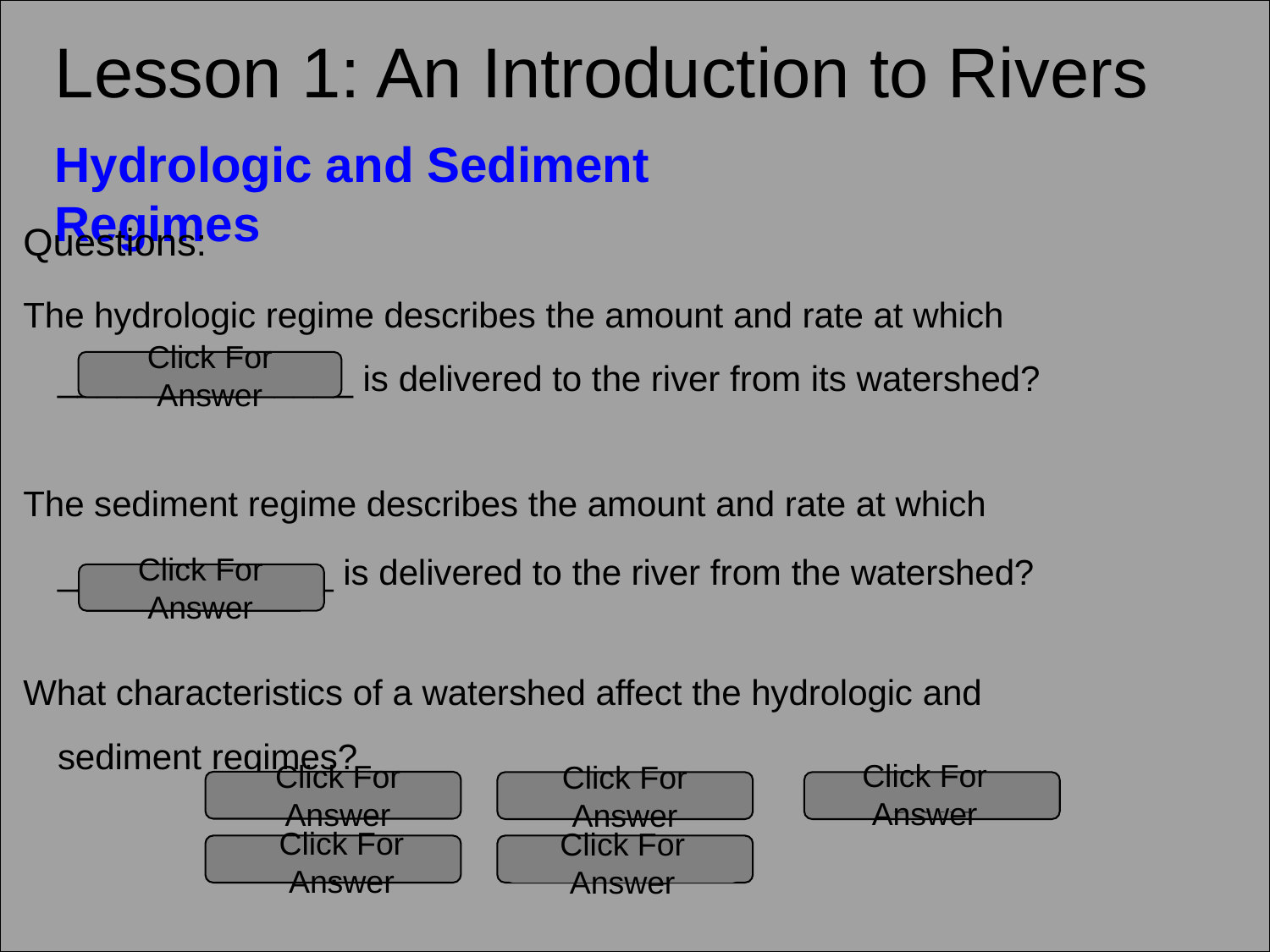

Questions:
The hydrologic regime describes the amount and rate at which _______________ is delivered to the river from its watershed?

The sediment regime describes the amount and rate at which ______________ is delivered to the river from the watershed?

What characteristics of a watershed affect the hydrologic and sediment regimes?

Water
Click For Answer
Sediment
Click For Answer
Land Cover
Land Use
Soils
Click For Answer
Click For Answer
Click For Answer
Slopes
Storage
Click For Answer
Click For Answer